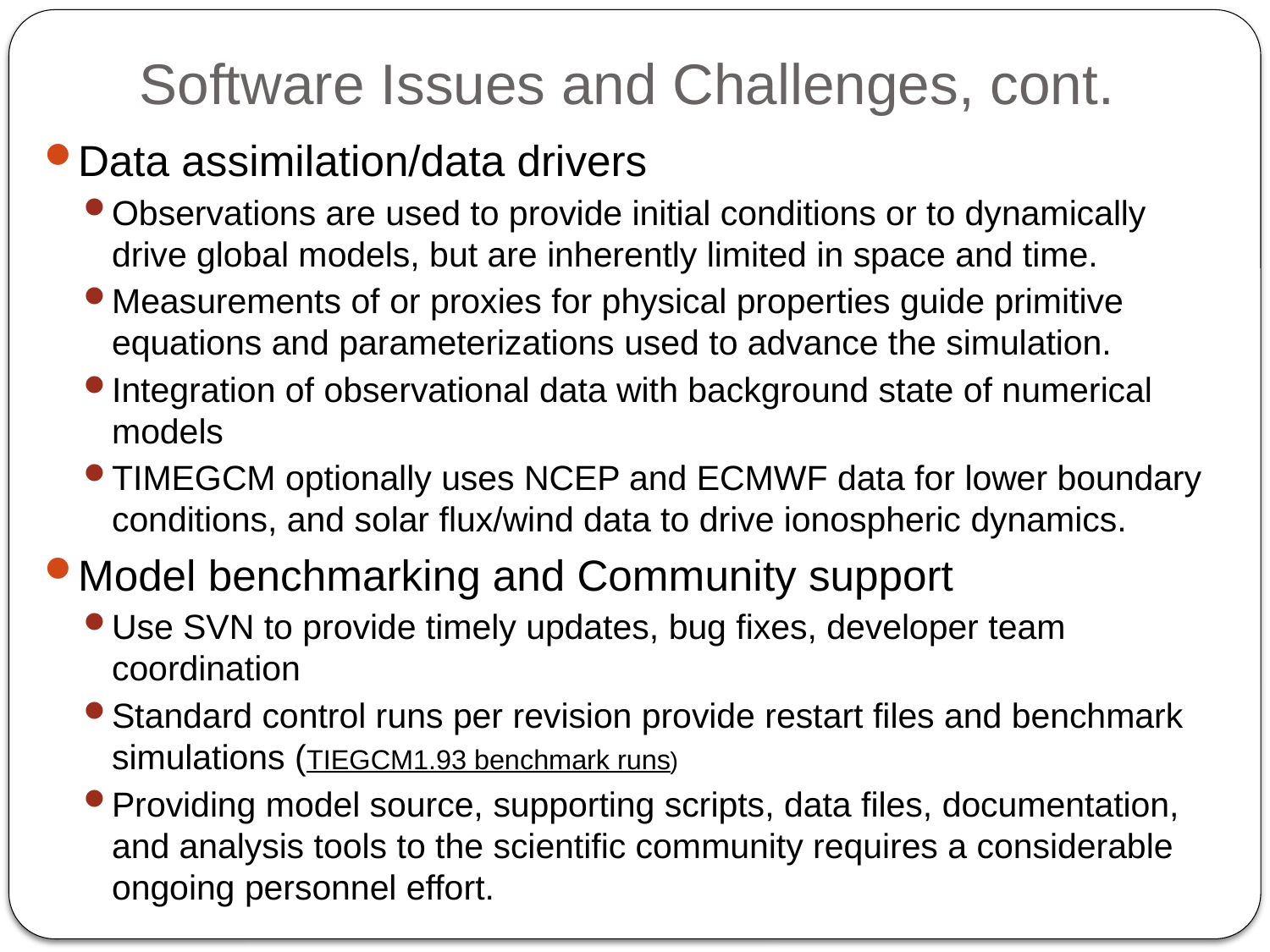

# Software Issues and Challenges, cont.
Data assimilation/data drivers
Observations are used to provide initial conditions or to dynamically drive global models, but are inherently limited in space and time.
Measurements of or proxies for physical properties guide primitive equations and parameterizations used to advance the simulation.
Integration of observational data with background state of numerical  models
TIMEGCM optionally uses NCEP and ECMWF data for lower boundary conditions, and solar flux/wind data to drive ionospheric dynamics.
Model benchmarking and Community support
Use SVN to provide timely updates, bug fixes, developer team coordination
Standard control runs per revision provide restart files and benchmark simulations (TIEGCM1.93 benchmark runs)
Providing model source, supporting scripts, data files, documentation, and analysis tools to the scientific community requires a considerable ongoing personnel effort.